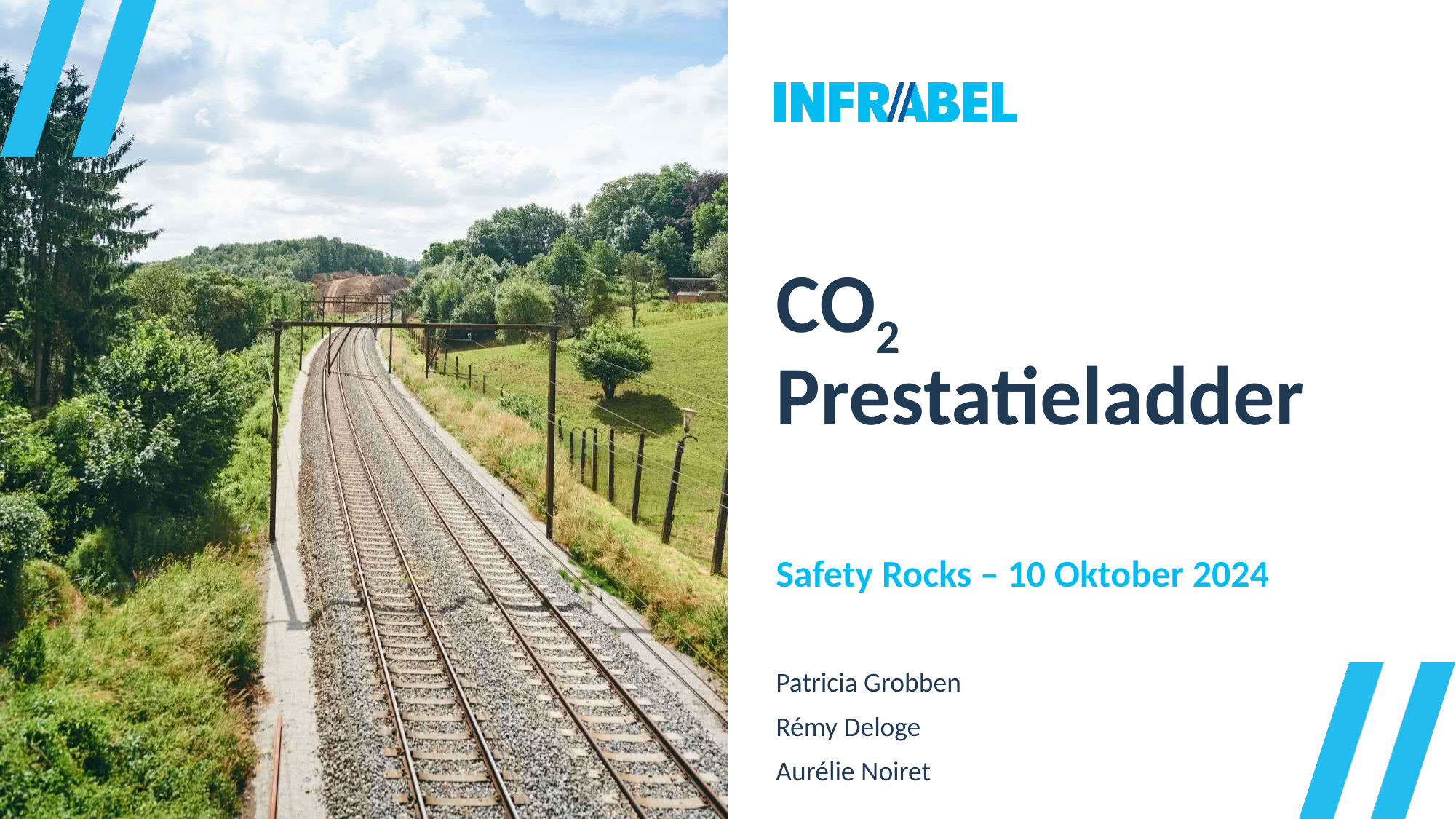

# CO2 Prestatieladder
Safety Rocks – 10 Oktober 2024
Patricia Grobben
Rémy Deloge
Aurélie Noiret